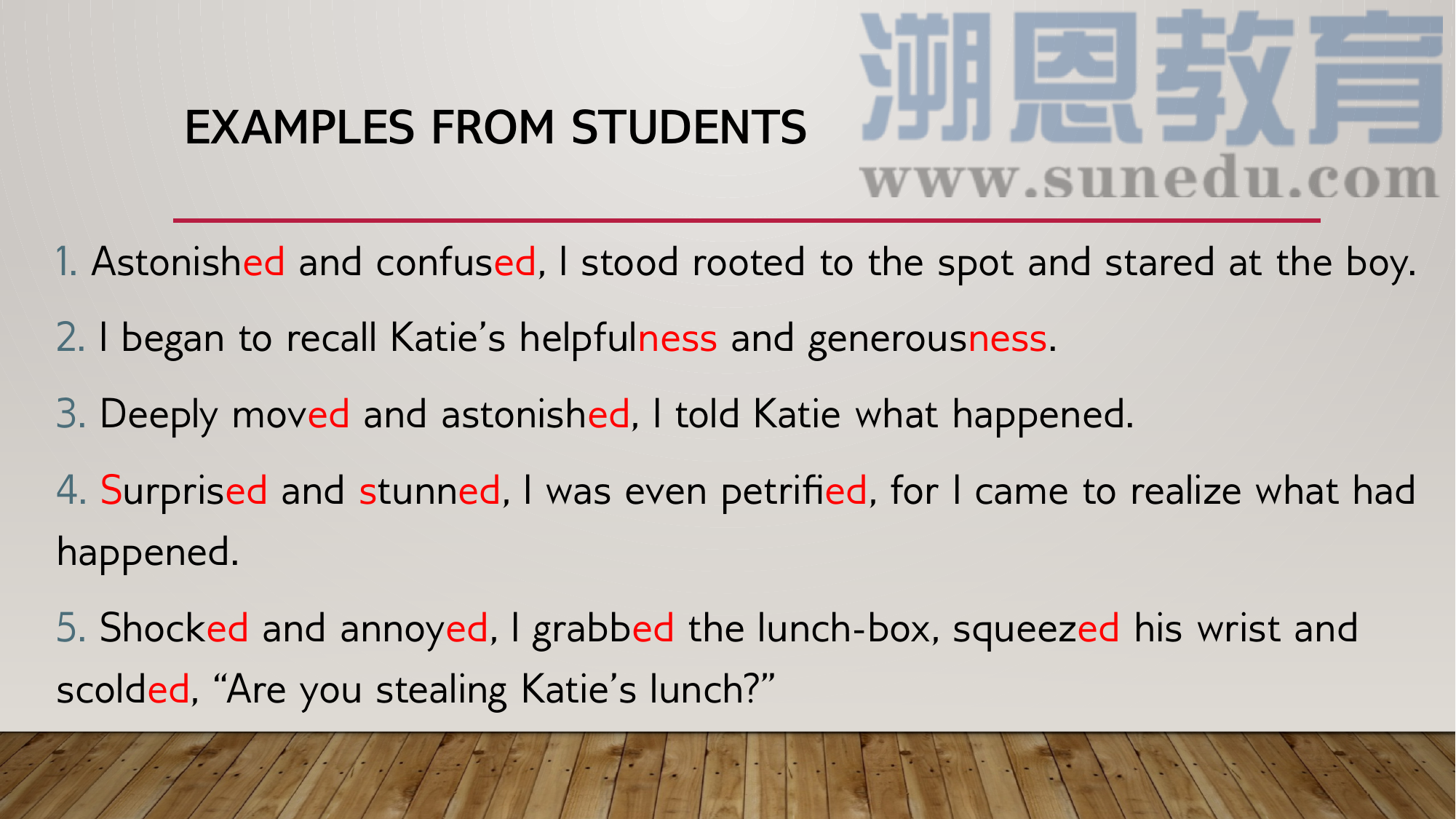

# Examples from students
1. Astonished and confused, I stood rooted to the spot and stared at the boy.
2. I began to recall Katie’s helpfulness and generousness.
3. Deeply moved and astonished, I told Katie what happened.
4. Surprised and stunned, I was even petrified, for I came to realize what had happened.
5. Shocked and annoyed, I grabbed the lunch-box, squeezed his wrist and scolded, “Are you stealing Katie’s lunch?”